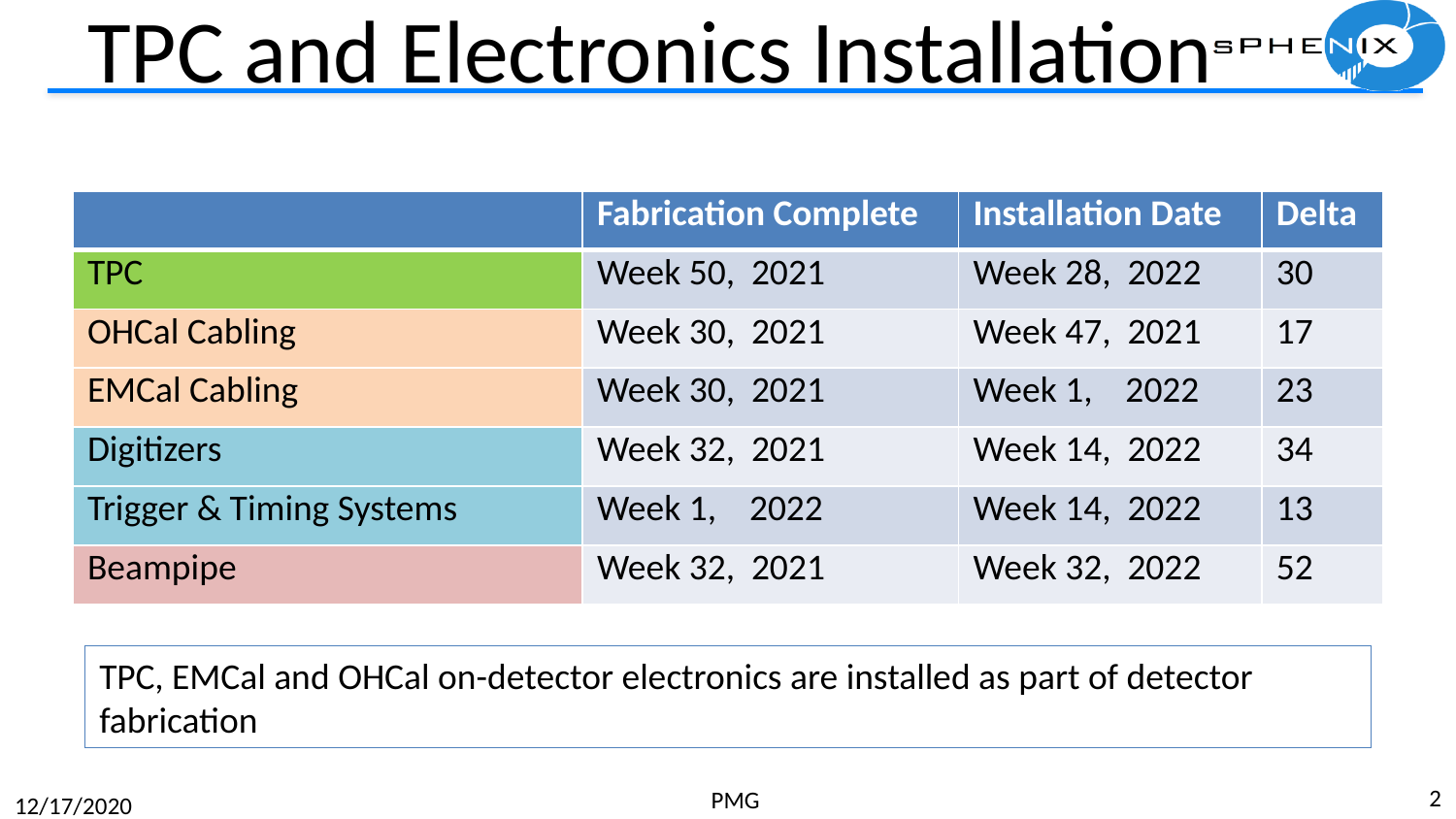

# TPC and Electronics Installation
|  | Fabrication Complete | Installation Date | Delta |
| --- | --- | --- | --- |
| TPC | Week 50, 2021 | Week 28, 2022 | 30 |
| OHCal Cabling | Week 30, 2021 | Week 47, 2021 | 17 |
| EMCal Cabling | Week 30, 2021 | Week 1, 2022 | 23 |
| Digitizers | Week 32, 2021 | Week 14, 2022 | 34 |
| Trigger & Timing Systems | Week 1, 2022 | Week 14, 2022 | 13 |
| Beampipe | Week 32, 2021 | Week 32, 2022 | 52 |
TPC, EMCal and OHCal on-detector electronics are installed as part of detector fabrication
2
PMG
12/17/2020